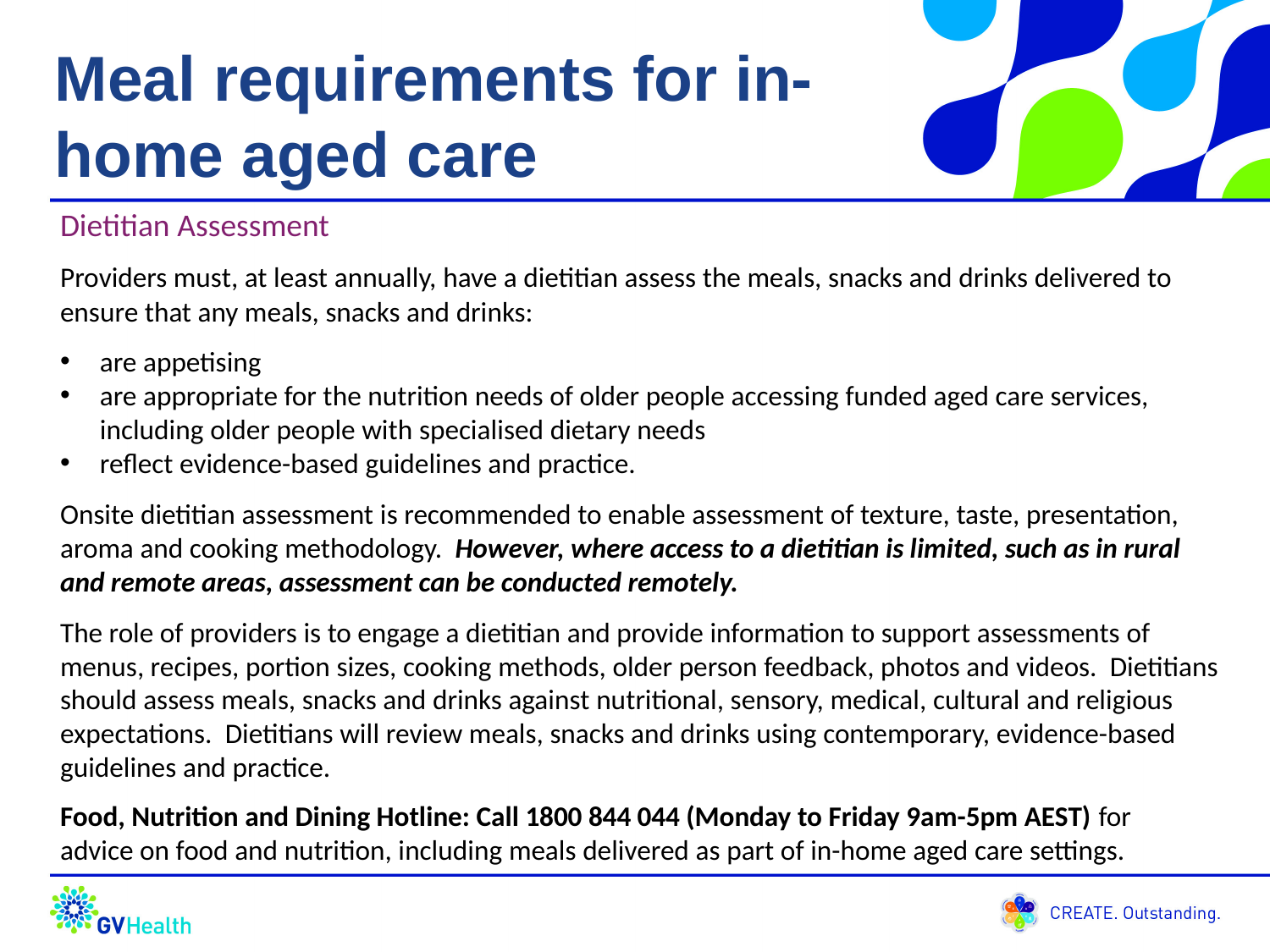

Meal requirements for in-home aged care
Dietitian Assessment

Providers must, at least annually, have a dietitian assess the meals, snacks and drinks delivered to ensure that any meals, snacks and drinks:

are appetising
are appropriate for the nutrition needs of older people accessing funded aged care services, including older people with specialised dietary needs
reflect evidence-based guidelines and practice.

Onsite dietitian assessment is recommended to enable assessment of texture, taste, presentation, aroma and cooking methodology.  However, where access to a dietitian is limited, such as in rural and remote areas, assessment can be conducted remotely.

The role of providers is to engage a dietitian and provide information to support assessments of menus, recipes, portion sizes, cooking methods, older person feedback, photos and videos.  Dietitians should assess meals, snacks and drinks against nutritional, sensory, medical, cultural and religious expectations.  Dietitians will review meals, snacks and drinks using contemporary, evidence-based guidelines and practice.
Food, Nutrition and Dining Hotline: Call 1800 844 044 (Monday to Friday 9am-5pm AEST) for advice on food and nutrition, including meals delivered as part of in-home aged care settings.